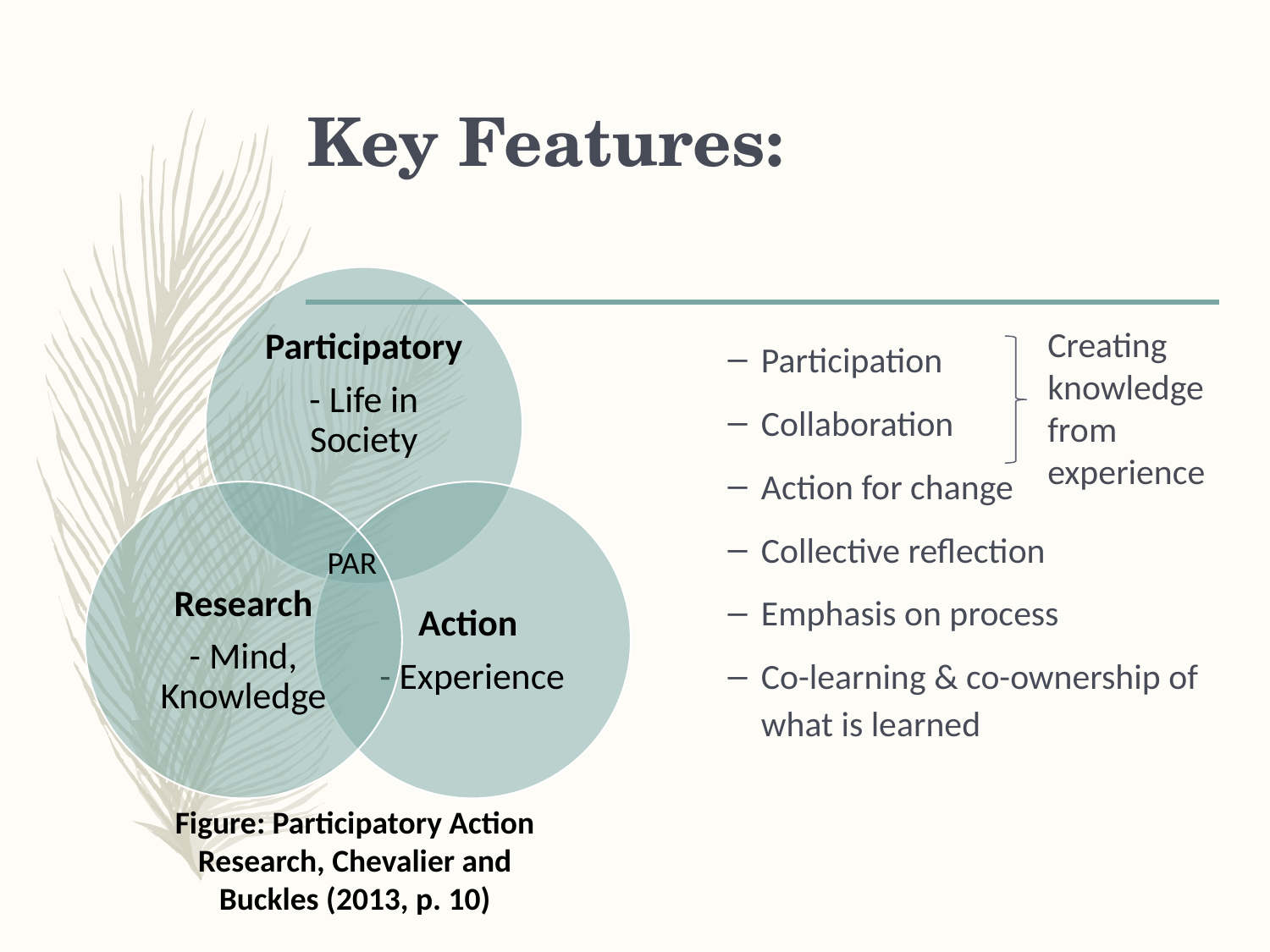

# Key Features:
Participatory
- Life in Society
Action
- Experience
Research
- Mind, Knowledge
Creating knowledge from experience
Participation
Collaboration
Action for change
Collective reflection
Emphasis on process
Co-learning & co-ownership of what is learned

PAR
Figure: Participatory Action Research, Chevalier and Buckles (2013, p. 10)